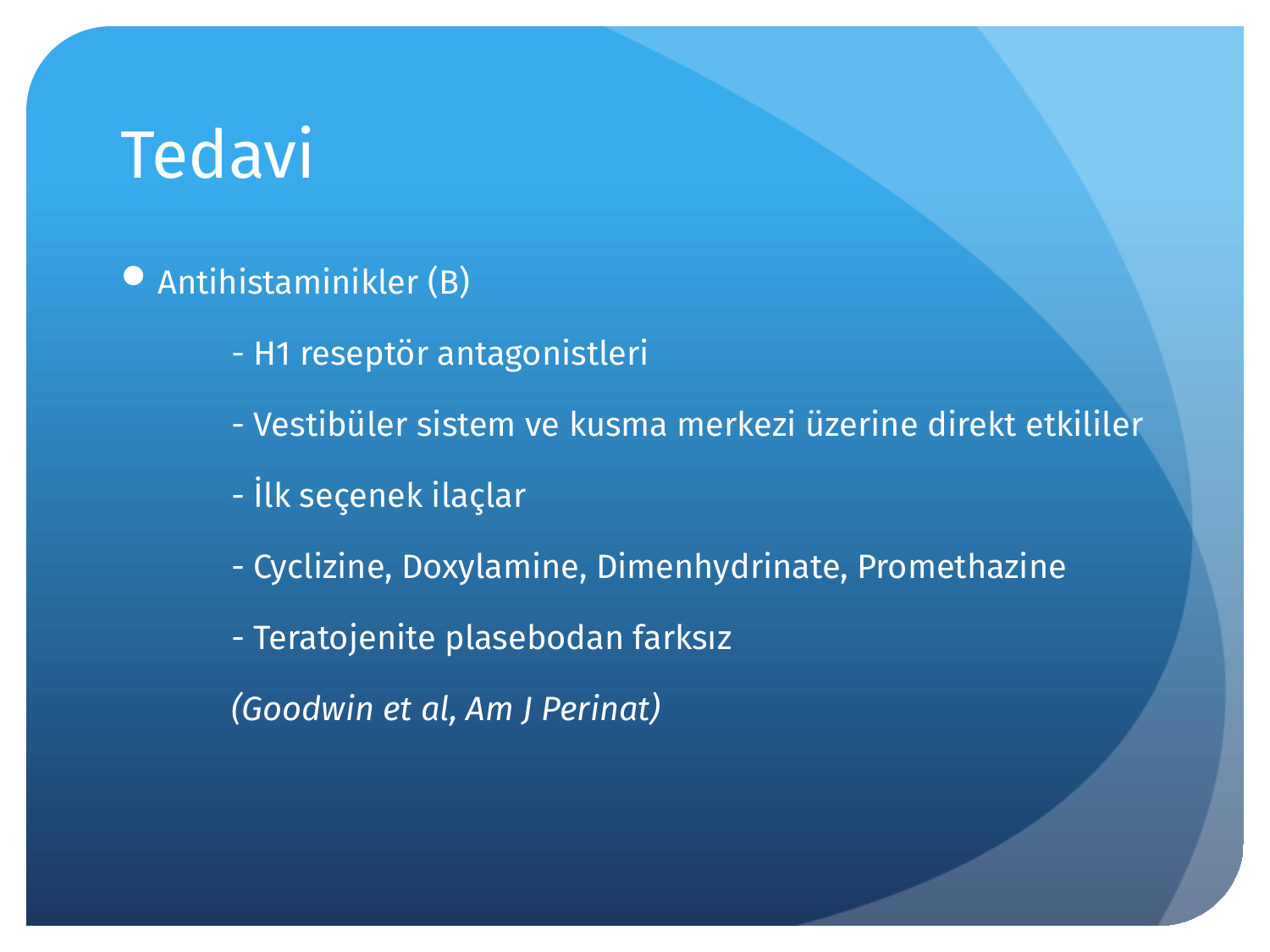

# Tedavi
Antihistaminikler (B)
	- H1 reseptör antagonistleri
	- Vestibüler sistem ve kusma merkezi üzerine direkt etkililer
	- İlk seçenek ilaçlar
	- Cyclizine, Doxylamine, Dimenhydrinate, Promethazine
	- Teratojenite plasebodan farksız
		(Goodwin et al, Am J Perinat)